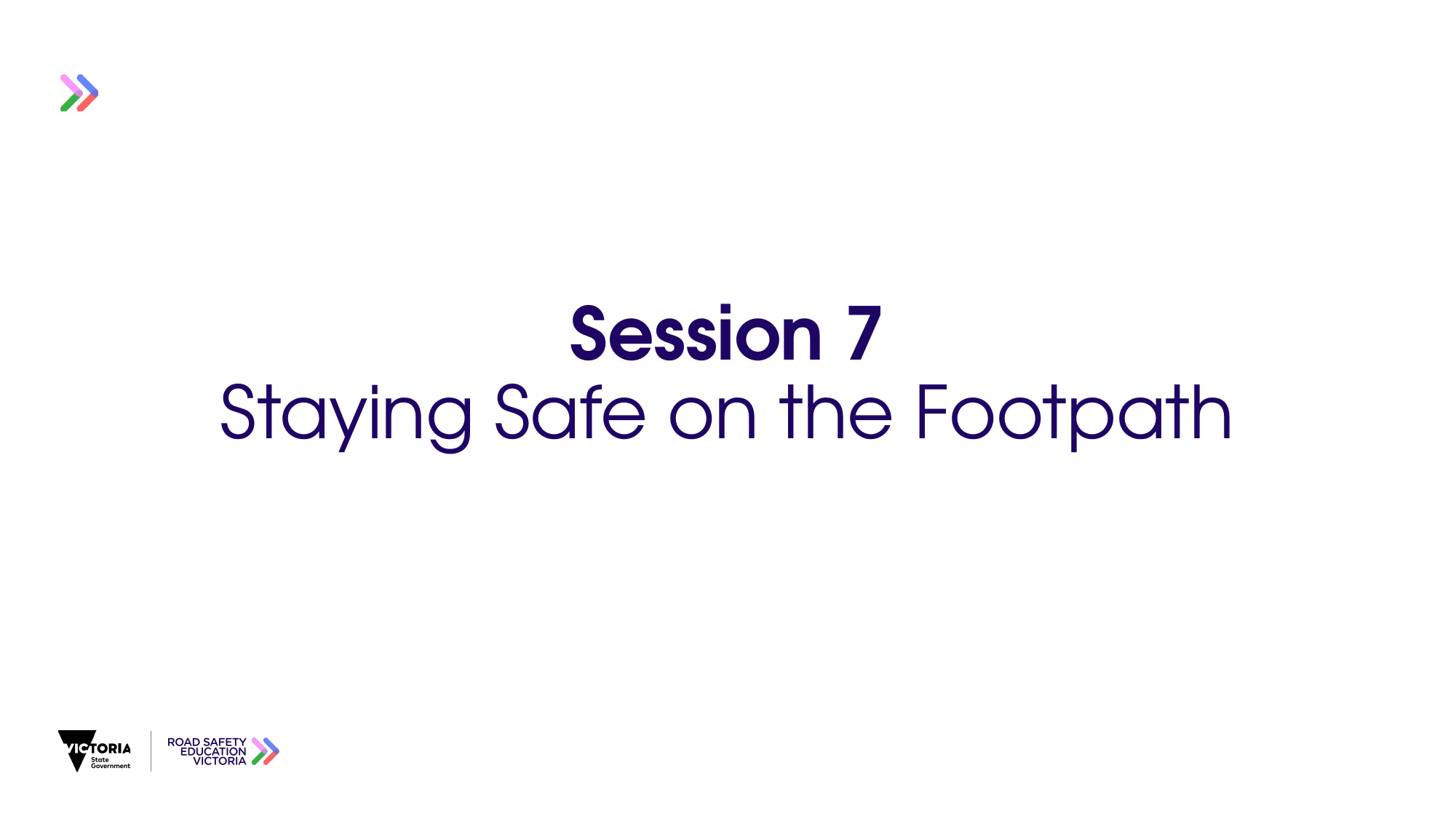

# Session 7 Staying Safe on the Footpath